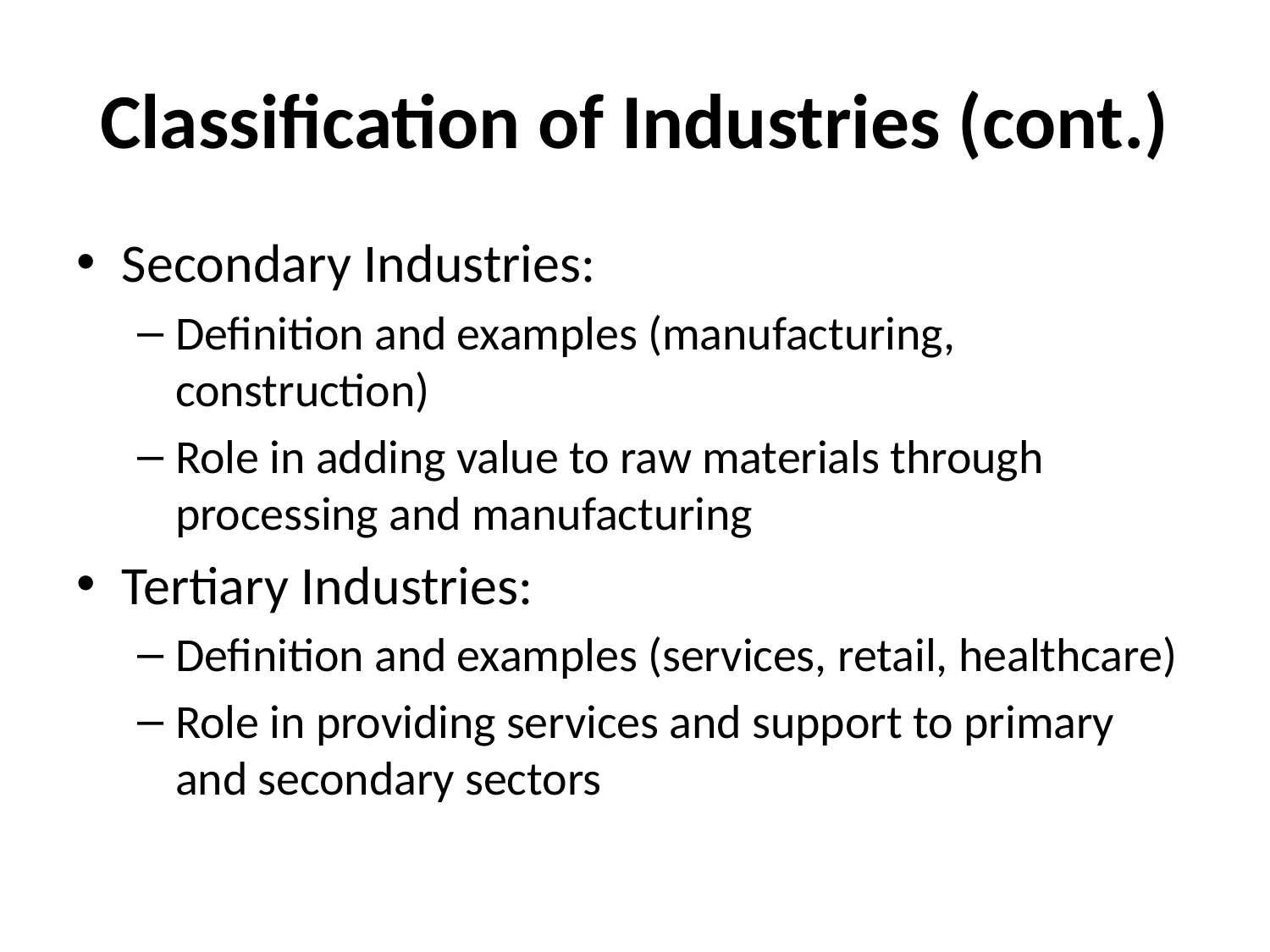

# Classification of Industries (cont.)
Secondary Industries:
Definition and examples (manufacturing, construction)
Role in adding value to raw materials through processing and manufacturing
Tertiary Industries:
Definition and examples (services, retail, healthcare)
Role in providing services and support to primary and secondary sectors